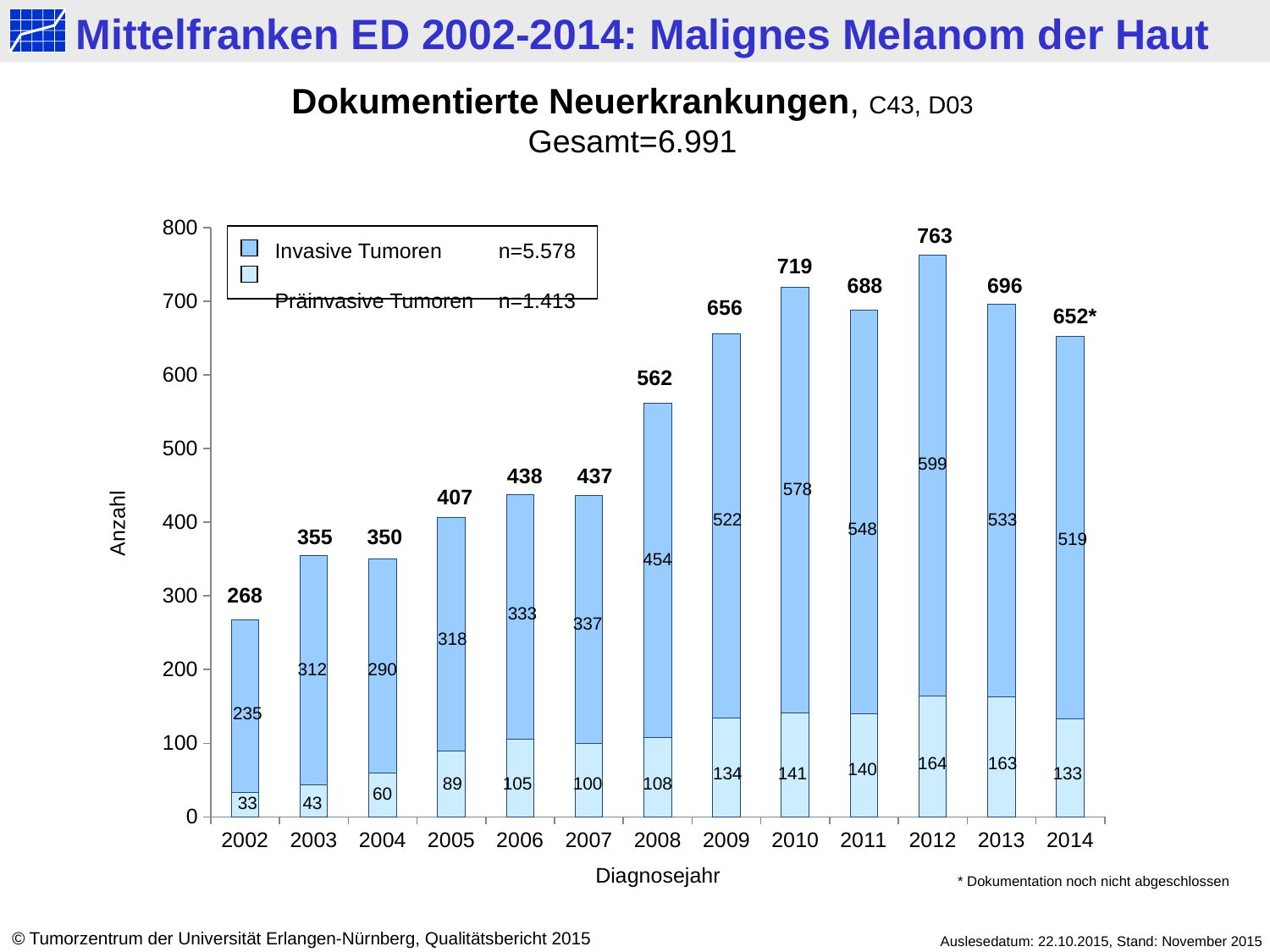

Dokumentierte Neuerkrankungen, C43, D03
Gesamt=6.991

### Chart

| Category | präinvasiv | invasiv |
|---|---|---|
| 2002 | 33.0 | 235.0 |
| 2003 | 43.0 | 312.0 |
| 2004 | 60.0 | 290.0 |
| 2005 | 89.0 | 318.0 |
| 2006 | 105.0 | 333.0 |
| 2007 | 100.0 | 337.0 |
| 2008 | 108.0 | 454.0 |
| 2009 | 134.0 | 522.0 |
| 2010 | 141.0 | 578.0 |
| 2011 | 140.0 | 548.0 |
| 2012 | 164.0 | 599.0 |
| 2013 | 163.0 | 533.0 |
| 2014 | 133.0 | 519.0 |
763

Invasive Tumoren		n=5.578
Präinvasive Tumoren	n=1.413

719

688
696
656
652*
562
599
438
437
578
407
522
533
Anzahl
548
355
350
519
454
268
333
337
318
312
290
235
164
163
140
134
141
133
89
105
100
108
60
33
43
Diagnosejahr
* Dokumentation noch nicht abgeschlossen